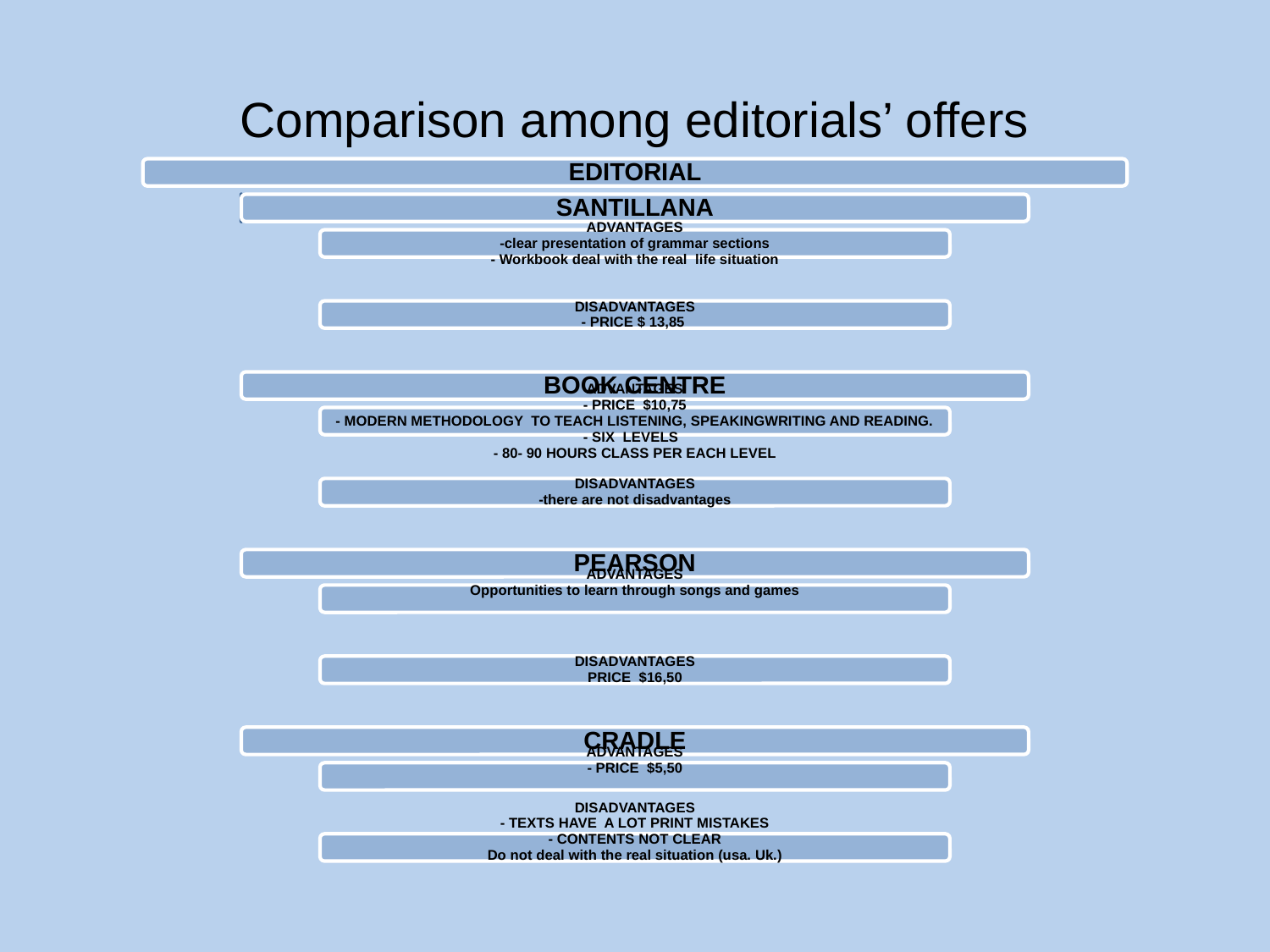

# Comparison among editorials’ offers
EDITORIAL
SANTILLANA
ADVANTAGES
-clear presentation of grammar sections
- Workbook deal with the real  life situation
DISADVANTAGES
- PRICE $ 13,85
BOOK CENTRE
ADVANTAGES
- PRICE  $10,75
- MODERN METHODOLOGY  TO TEACH LISTENING, SPEAKINGWRITING AND READING.
- SIX  LEVELS
- 80- 90 HOURS CLASS PER EACH LEVEL
PEARSON
CRADLE
DISADVANTAGES
-there are not disadvantages
ADVANTAGES
Opportunities to learn through songs and games
DISADVANTAGES
PRICE  $16,50
ADVANTAGES
- PRICE  $5,50
DISADVANTAGES
- TEXTS HAVE  A LOT PRINT MISTAKES
- CONTENTS NOT CLEAR
Do not deal with the real situation (usa. Uk.)